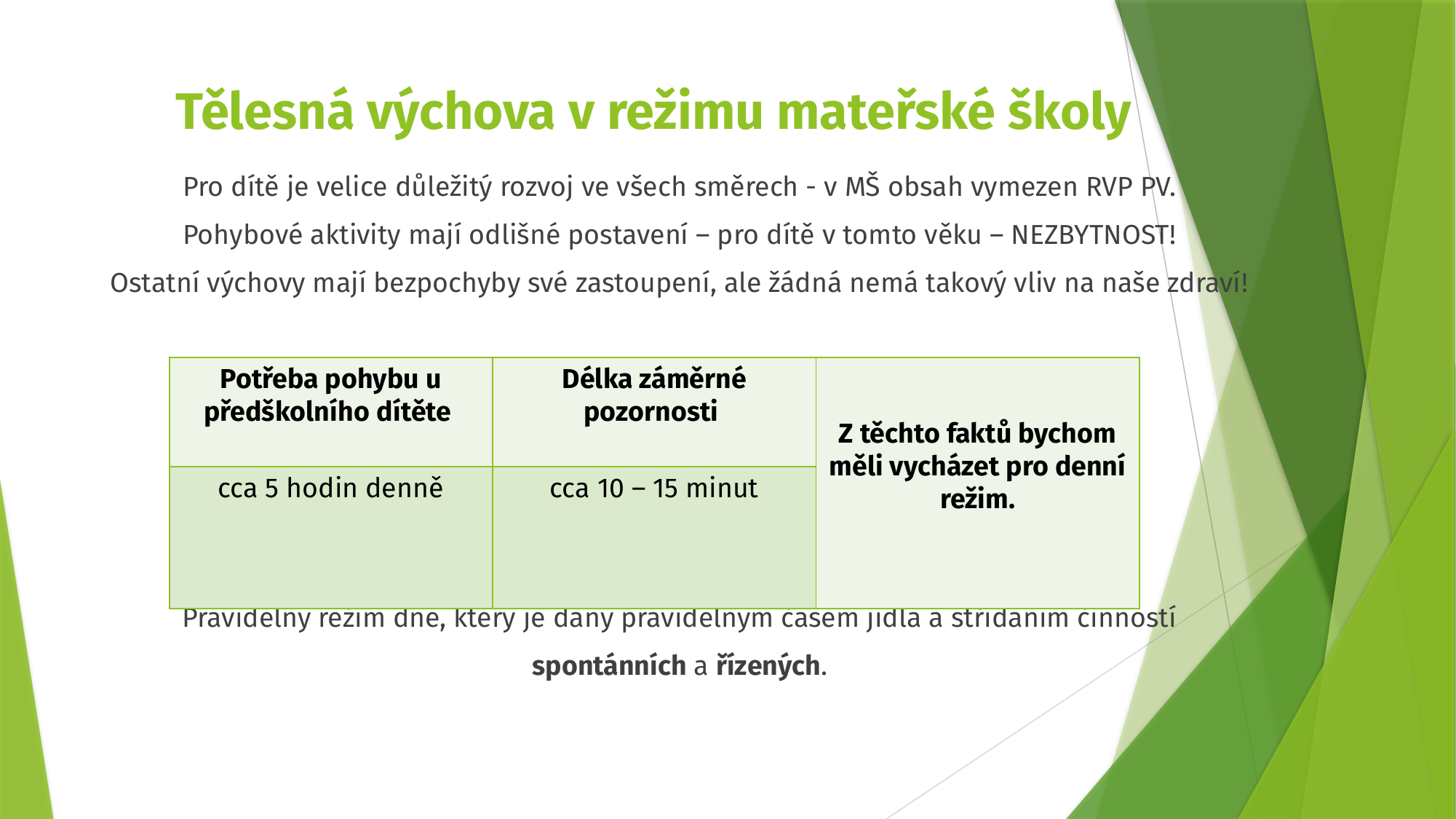

# Tělesná výchova v režimu mateřské školy
Pro dítě je velice důležitý rozvoj ve všech směrech - v MŠ obsah vymezen RVP PV.
Pohybové aktivity mají odlišné postavení – pro dítě v tomto věku – NEZBYTNOST!
Ostatní výchovy mají bezpochyby své zastoupení, ale žádná nemá takový vliv na naše zdraví!

Pravidelný režim dne, který je daný pravidelným časem jídla a střídáním činností
spontánních a řízených.

| Potřeba pohybu u předškolního dítěte | Délka záměrné pozornosti | Z těchto faktů bychom měli vycházet pro denní režim. |
| --- | --- | --- |
| cca 5 hodin denně | cca 10 – 15 minut |  |